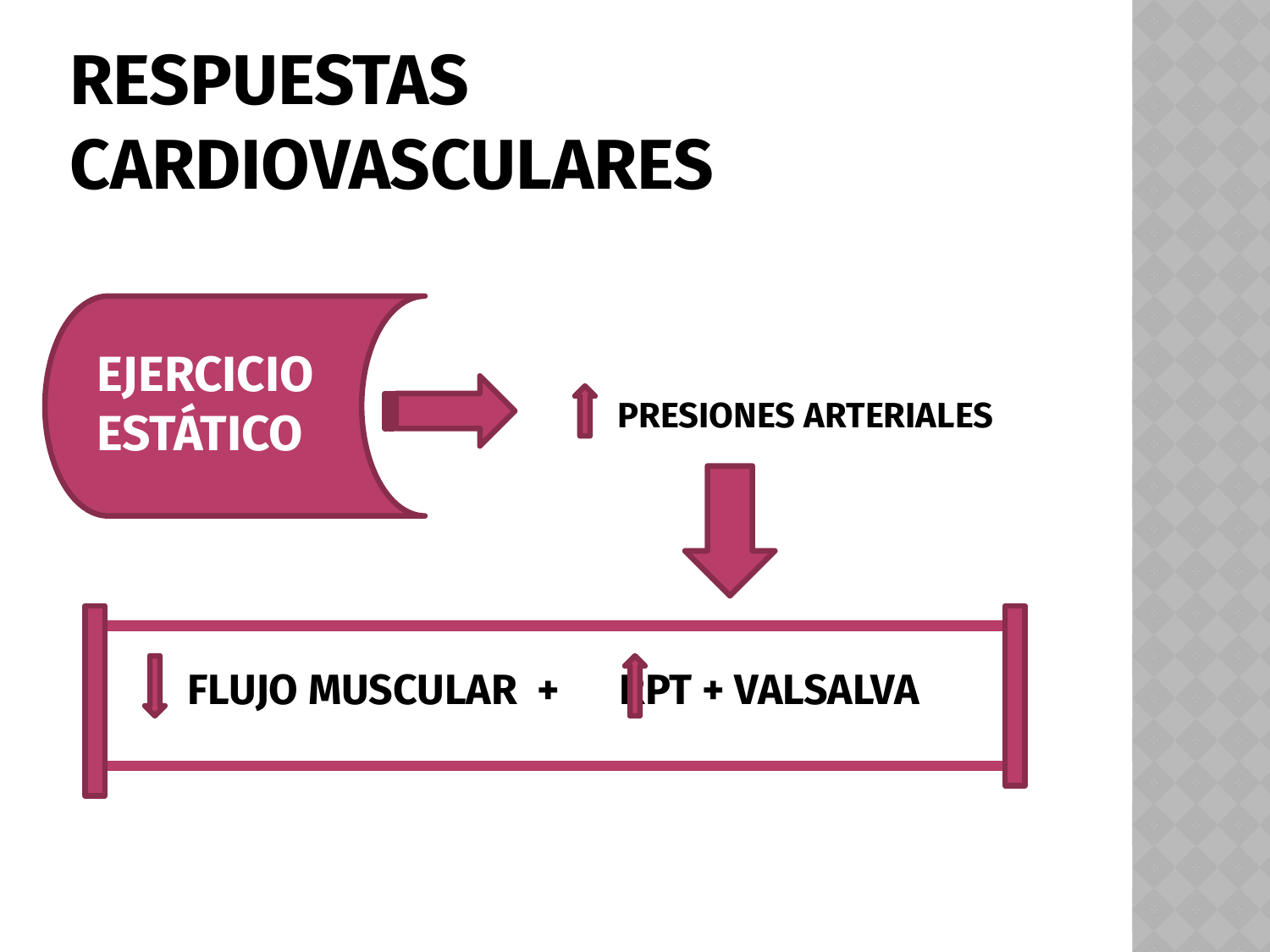

# Respuestas cardiovasculares

EJERCICIO ESTÁTICO

PRESIONES ARTERIALES

FLUJO MUSCULAR  +      RPT + VALSALVA